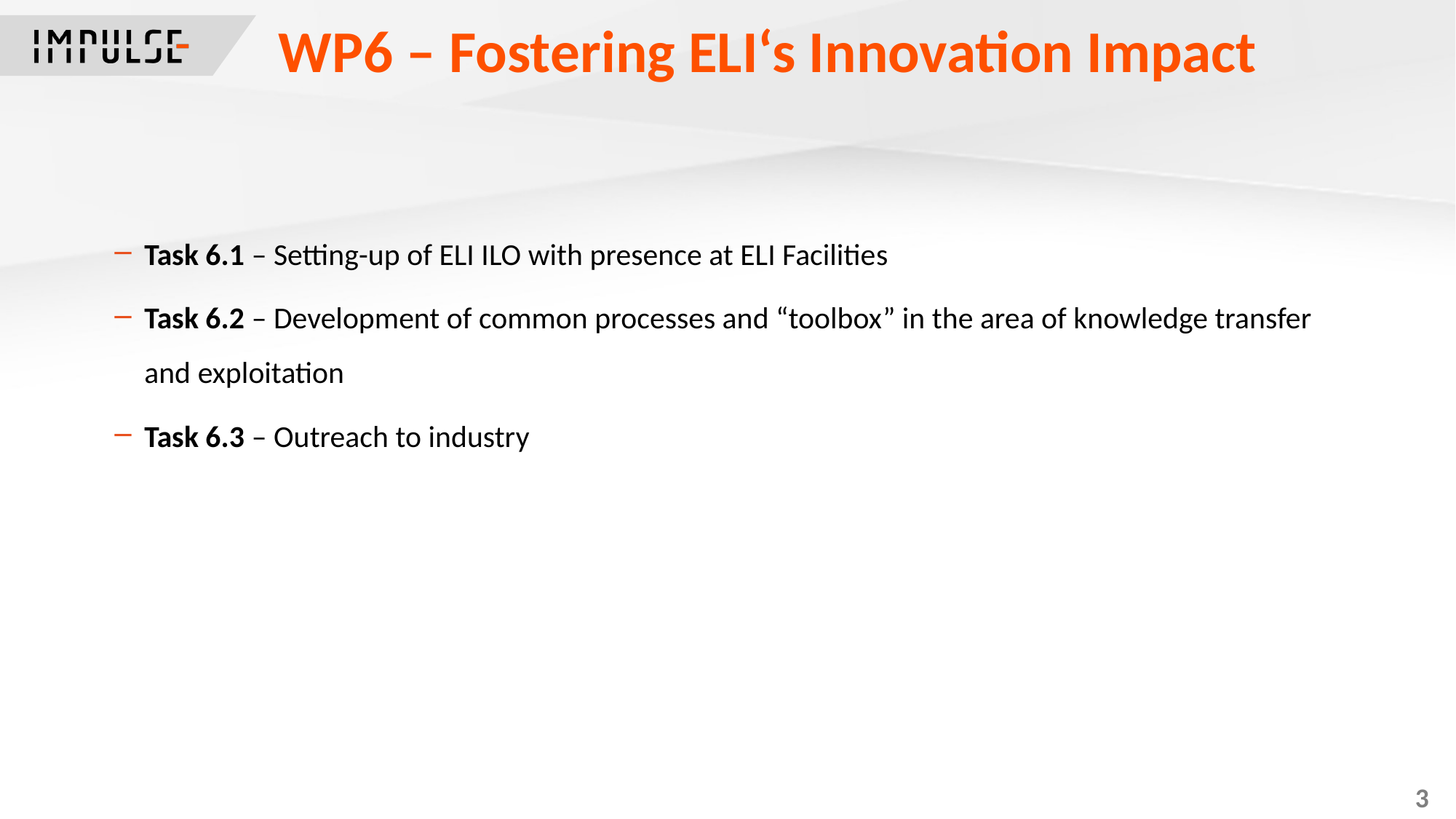

WP6 – Fostering ELI‘s Innovation Impact
Task 6.1 – Setting-up of ELI ILO with presence at ELI Facilities
Task 6.2 – Development of common processes and “toolbox” in the area of knowledge transfer and exploitation
Task 6.3 – Outreach to industry